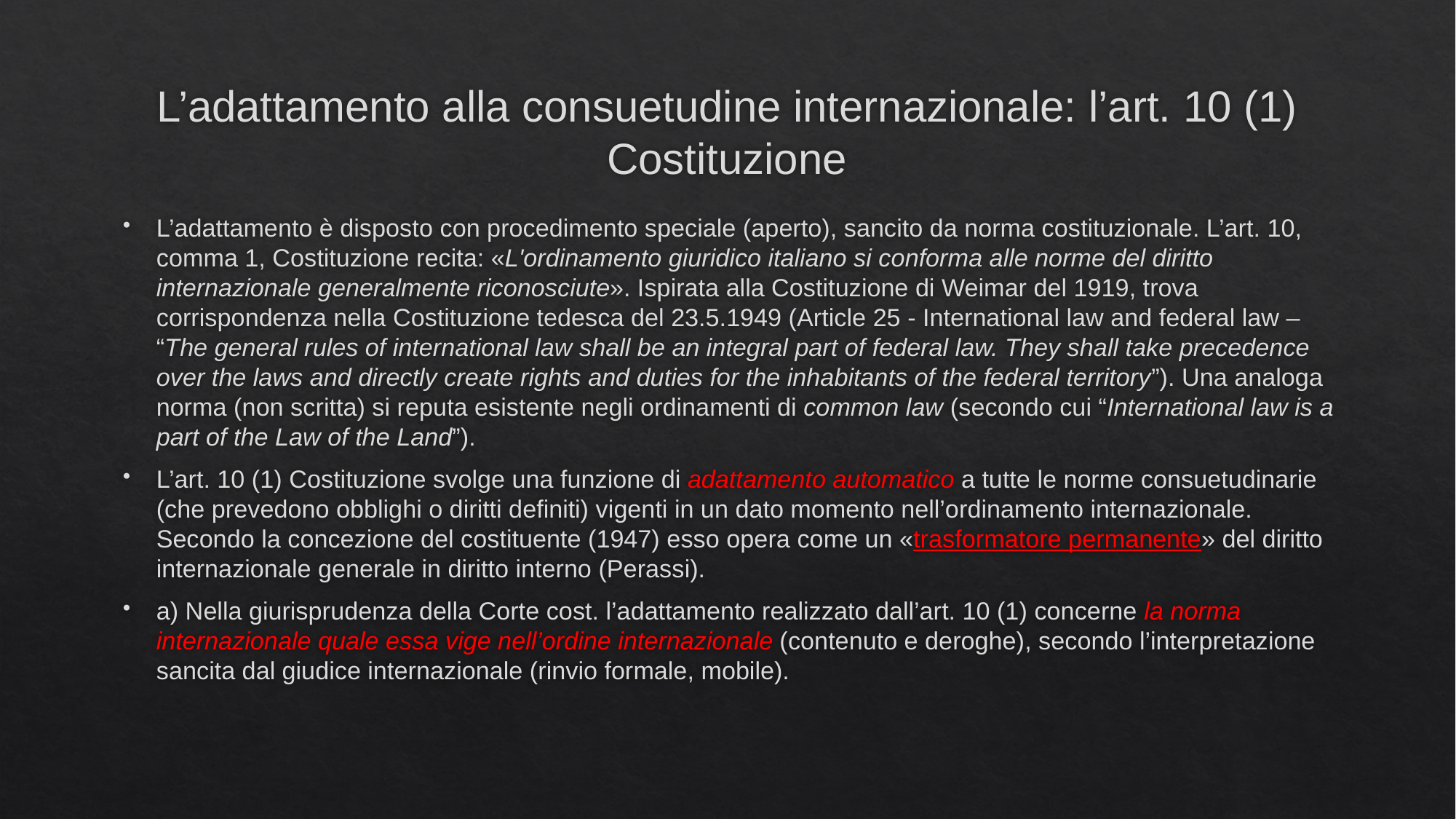

# L’adattamento alla consuetudine internazionale: l’art. 10 (1) Costituzione
L’adattamento è disposto con procedimento speciale (aperto), sancito da norma costituzionale. L’art. 10, comma 1, Costituzione recita: «L'ordinamento giuridico italiano si conforma alle norme del diritto internazionale generalmente riconosciute». Ispirata alla Costituzione di Weimar del 1919, trova corrispondenza nella Costituzione tedesca del 23.5.1949 (Article 25 - International law and federal law – “The general rules of international law shall be an integral part of federal law. They shall take precedence over the laws and directly create rights and duties for the inhabitants of the federal territory”). Una analoga norma (non scritta) si reputa esistente negli ordinamenti di common law (secondo cui “International law is a part of the Law of the Land”).
L’art. 10 (1) Costituzione svolge una funzione di adattamento automatico a tutte le norme consuetudinarie (che prevedono obblighi o diritti definiti) vigenti in un dato momento nell’ordinamento internazionale. Secondo la concezione del costituente (1947) esso opera come un «trasformatore permanente» del diritto internazionale generale in diritto interno (Perassi).
a) Nella giurisprudenza della Corte cost. l’adattamento realizzato dall’art. 10 (1) concerne la norma internazionale quale essa vige nell’ordine internazionale (contenuto e deroghe), secondo l’interpretazione sancita dal giudice internazionale (rinvio formale, mobile).